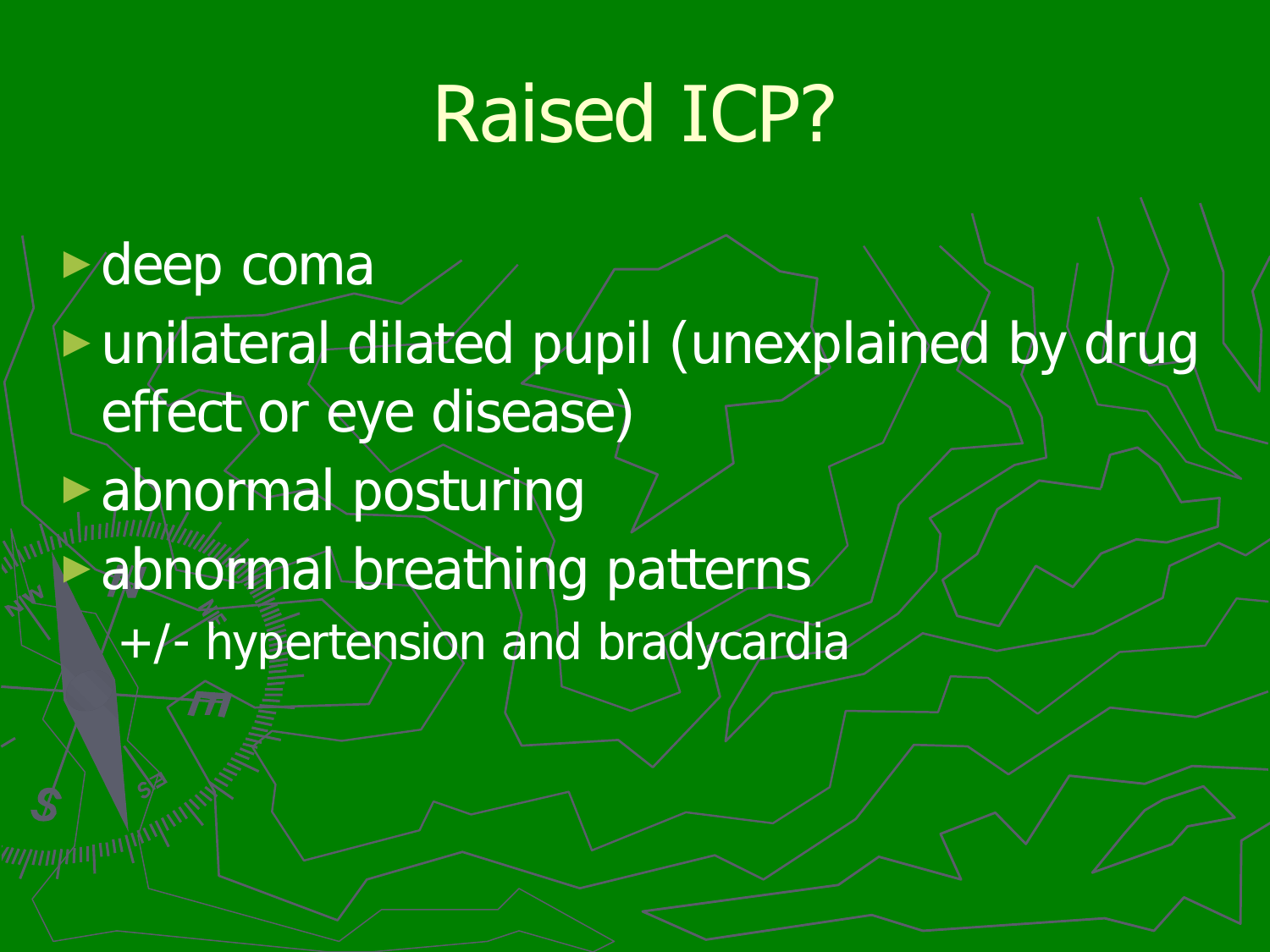

# Raised ICP?
deep coma
unilateral dilated pupil (unexplained by drug effect or eye disease)
abnormal posturing
abnormal breathing patterns
+/- hypertension and bradycardia